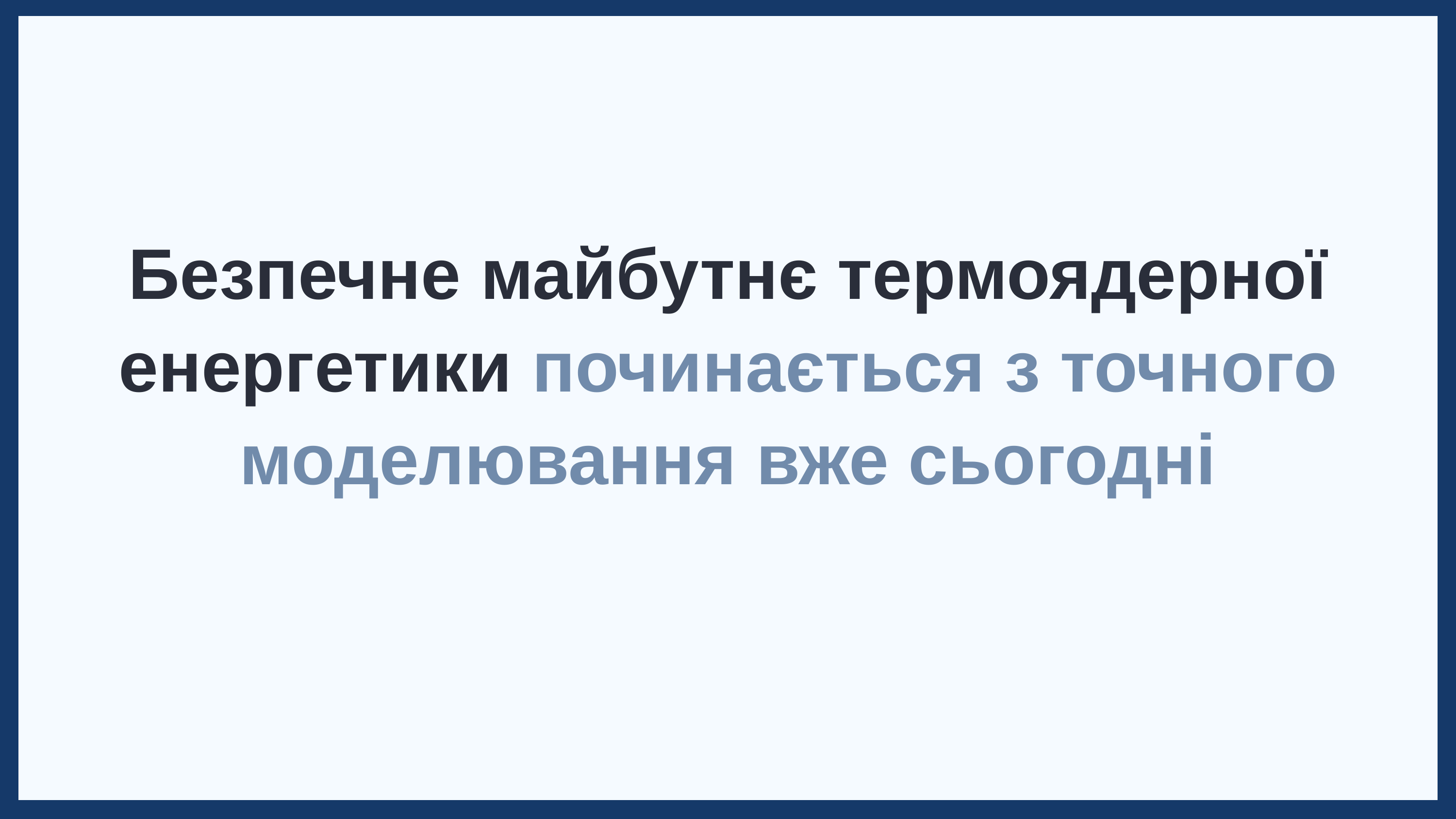

Безпечне майбутнє термоядерної енергетики починається з точного моделювання вже сьогодні